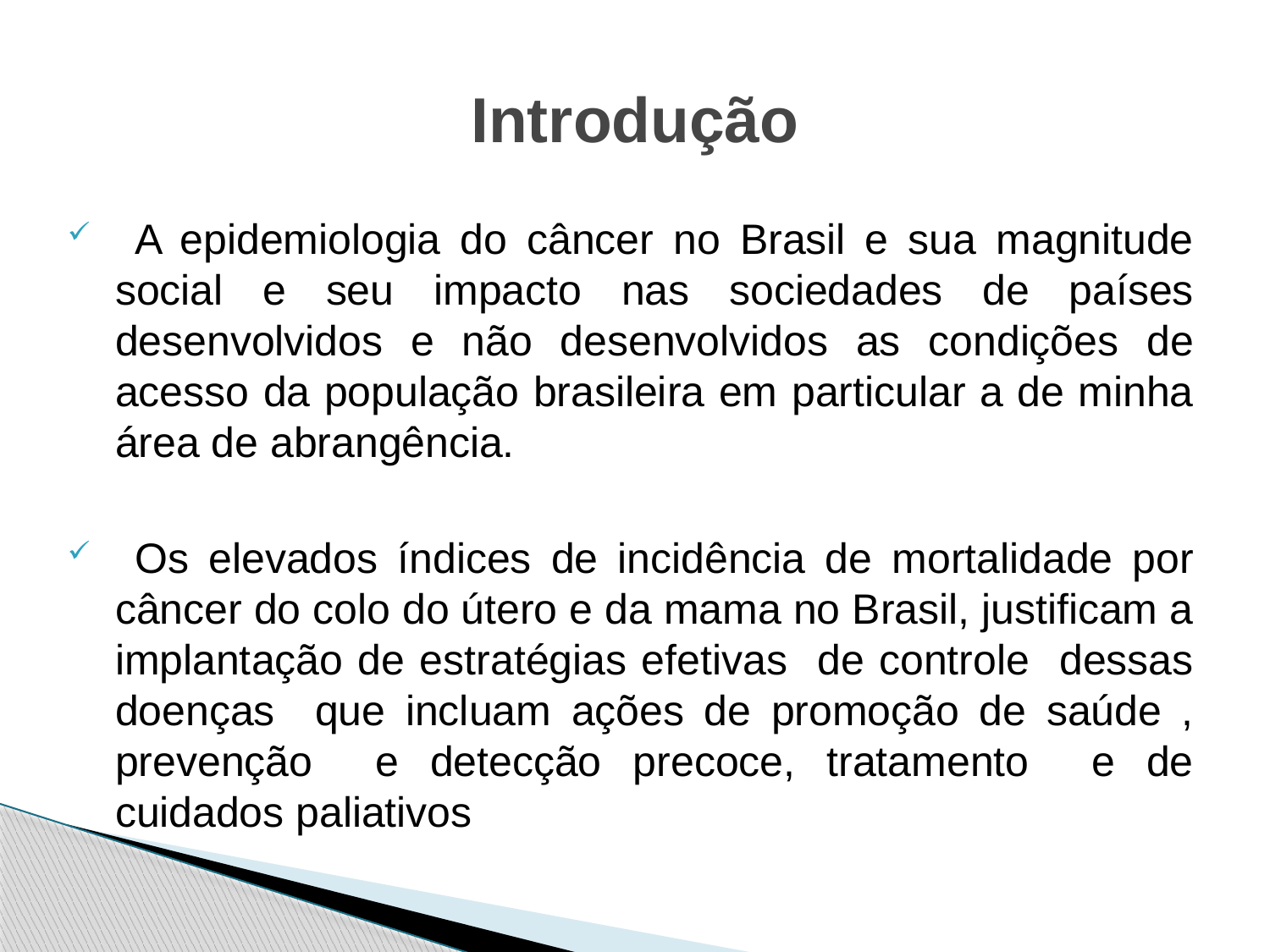

# Introdução
 A epidemiologia do câncer no Brasil e sua magnitude social e seu impacto nas sociedades de países desenvolvidos e não desenvolvidos as condições de acesso da população brasileira em particular a de minha área de abrangência.

 Os elevados índices de incidência de mortalidade por câncer do colo do útero e da mama no Brasil, justificam a implantação de estratégias efetivas  de controle  dessas doenças  que incluam ações de promoção de saúde , prevenção  e detecção precoce, tratamento  e de cuidados paliativos